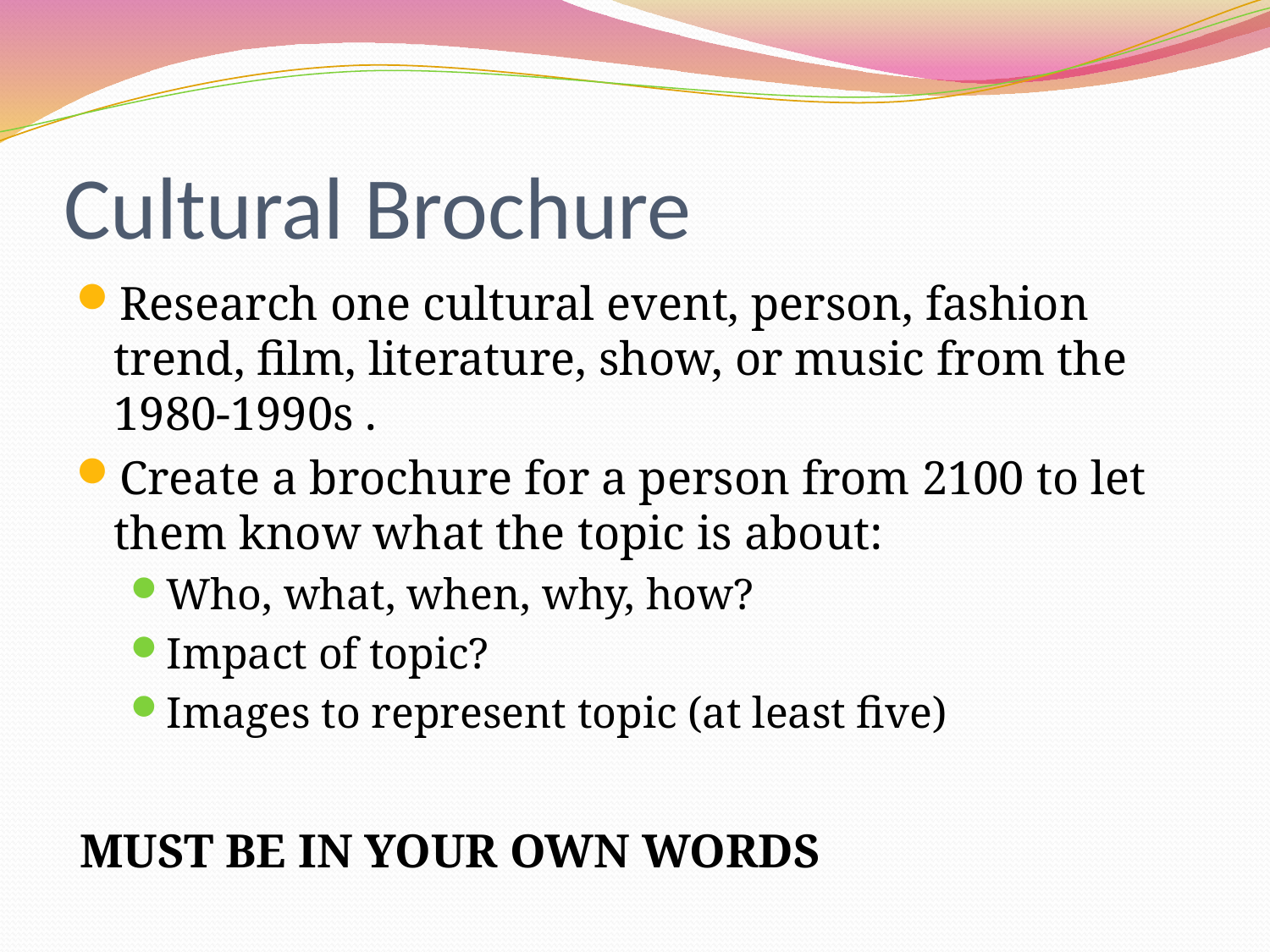

# Cultural Brochure
Research one cultural event, person, fashion trend, film, literature, show, or music from the 1980-1990s .
Create a brochure for a person from 2100 to let them know what the topic is about:
Who, what, when, why, how?
Impact of topic?
Images to represent topic (at least five)

MUST BE IN YOUR OWN WORDS